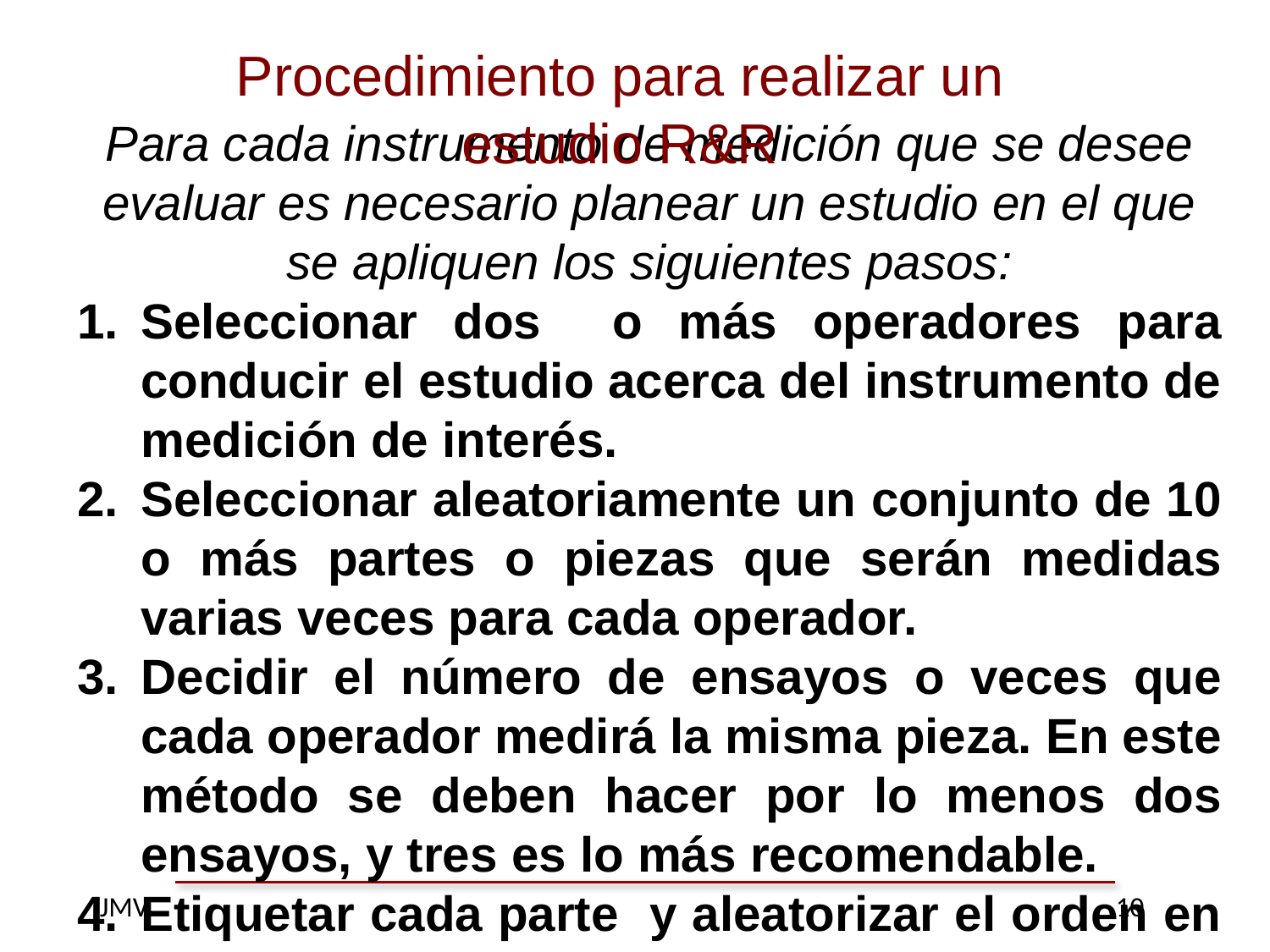

Procedimiento para realizar un estudio R&R
Para cada instrumento de medición que se desee evaluar es necesario planear un estudio en el que se apliquen los siguientes pasos:
Seleccionar dos  o más operadores para conducir el estudio acerca del instrumento de medición de interés.
Seleccionar aleatoriamente un conjunto de 10 o más partes o piezas que serán medidas varias veces para cada operador.
Decidir el número de ensayos o veces que cada operador medirá la misma pieza. En este método se deben hacer por lo menos dos ensayos, y tres es lo más recomendable.
Etiquetar cada parte  y aleatorizar el orden en la cual las partes o piezas se dan a los operadores.